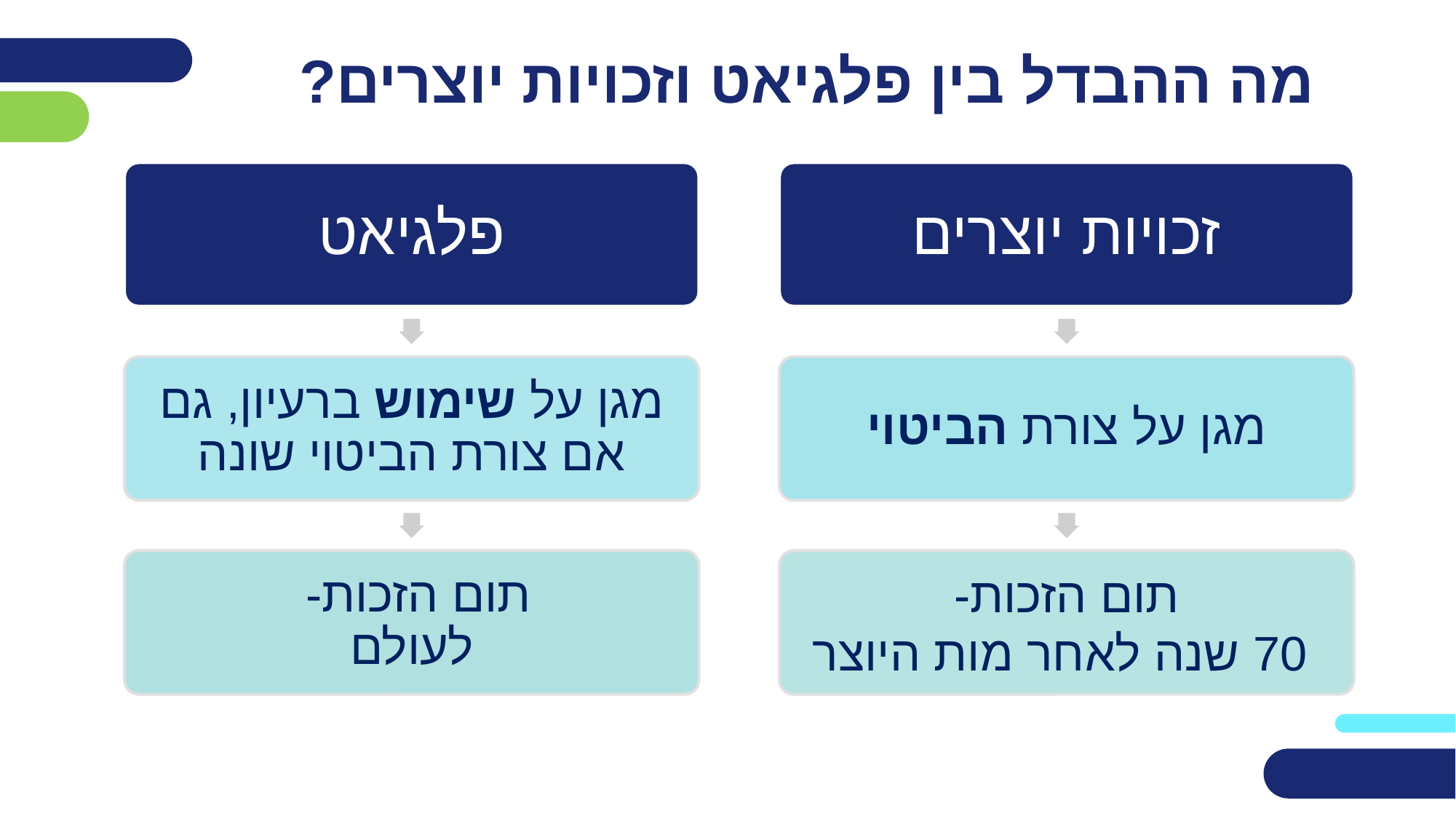

מה ההבדל בין פלגיאט וזכויות יוצרים?

פלגיאט
זכויות יוצרים

מגן על שימוש ברעיון, גם אם צורת הביטוי שונה
מגן על צורת הביטוי

תום הזכות-
לעולם
תום הזכות-
 70 שנה לאחר מות היוצר